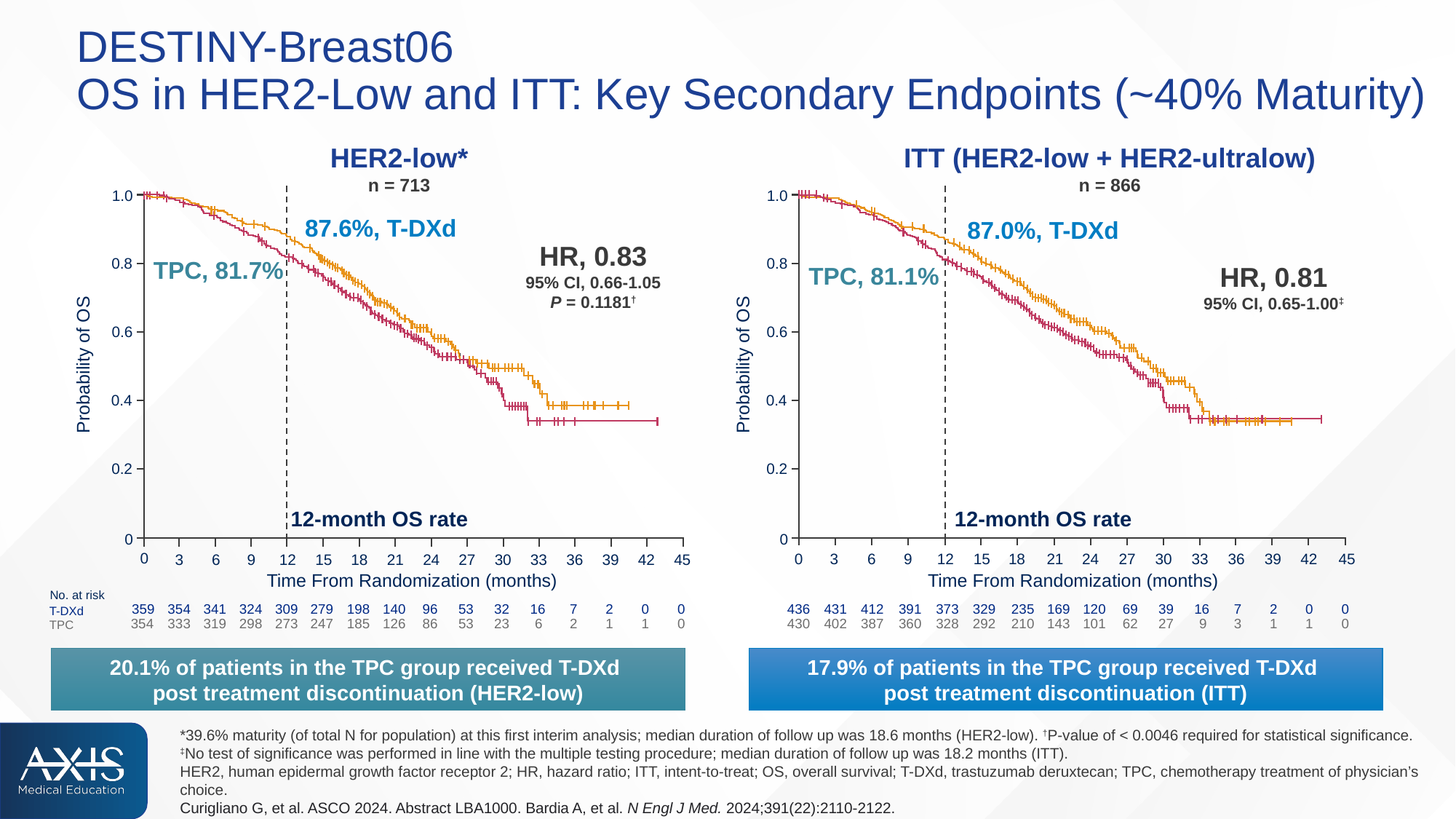

# DESTINY-Breast06 OS in HER2-Low and ITT: Key Secondary Endpoints (~40% Maturity)
HER2-low*
n = 713
ITT (HER2-low + HER2-ultralow)
n = 866
1.0

0.8

0.6

0.4

0.2

0

1.0

0.8

0.6

0.4

0.2

0

87.6%, T-DXd
87.0%, T-DXd
HR, 0.83
95% CI, 0.66-1.05
P = 0.1181†
TPC, 81.7%
HR, 0.81
95% CI, 0.65-1.00‡
TPC, 81.1%
Probability of OS
Probability of OS
12-month OS rate
12-month OS rate

3
6
9
12
15
18
21
24
27
30
33
36
39
42
45
0
0
3
6
9
12
15
18
21
24
27
30
33
36
39
42
45
Time From Randomization (months)
Time From Randomization (months)
No. at risk
T-DXd
359
354
341
324
309
279
198
140
96
53
32
16
7
2
0
0
436
431
412
391
373
329
235
169
120
69
39
16
7
2
0
0
354
TPC
333
319
298
273
247
185
126
86
53
23
6
2
1
1
0
430
402
387
360
328
292
210
143
101
62
27
9
3
1
1
0
20.1% of patients in the TPC group received T-DXd
post treatment discontinuation (HER2-low)
17.9% of patients in the TPC group received T-DXd
post treatment discontinuation (ITT)
*39.6% maturity (of total N for population) at this first interim analysis; median duration of follow up was 18.6 months (HER2-low). †P-value of < 0.0046 required for statistical significance. ‡No test of significance was performed in line with the multiple testing procedure; median duration of follow up was 18.2 months (ITT).
HER2, human epidermal growth factor receptor 2; HR, hazard ratio; ITT, intent-to-treat; OS, overall survival; T-DXd, trastuzumab deruxtecan; TPC, chemotherapy treatment of physician’s choice.
Curigliano G, et al. ASCO 2024. Abstract LBA1000. Bardia A, et al. N Engl J Med. 2024;391(22):2110-2122.